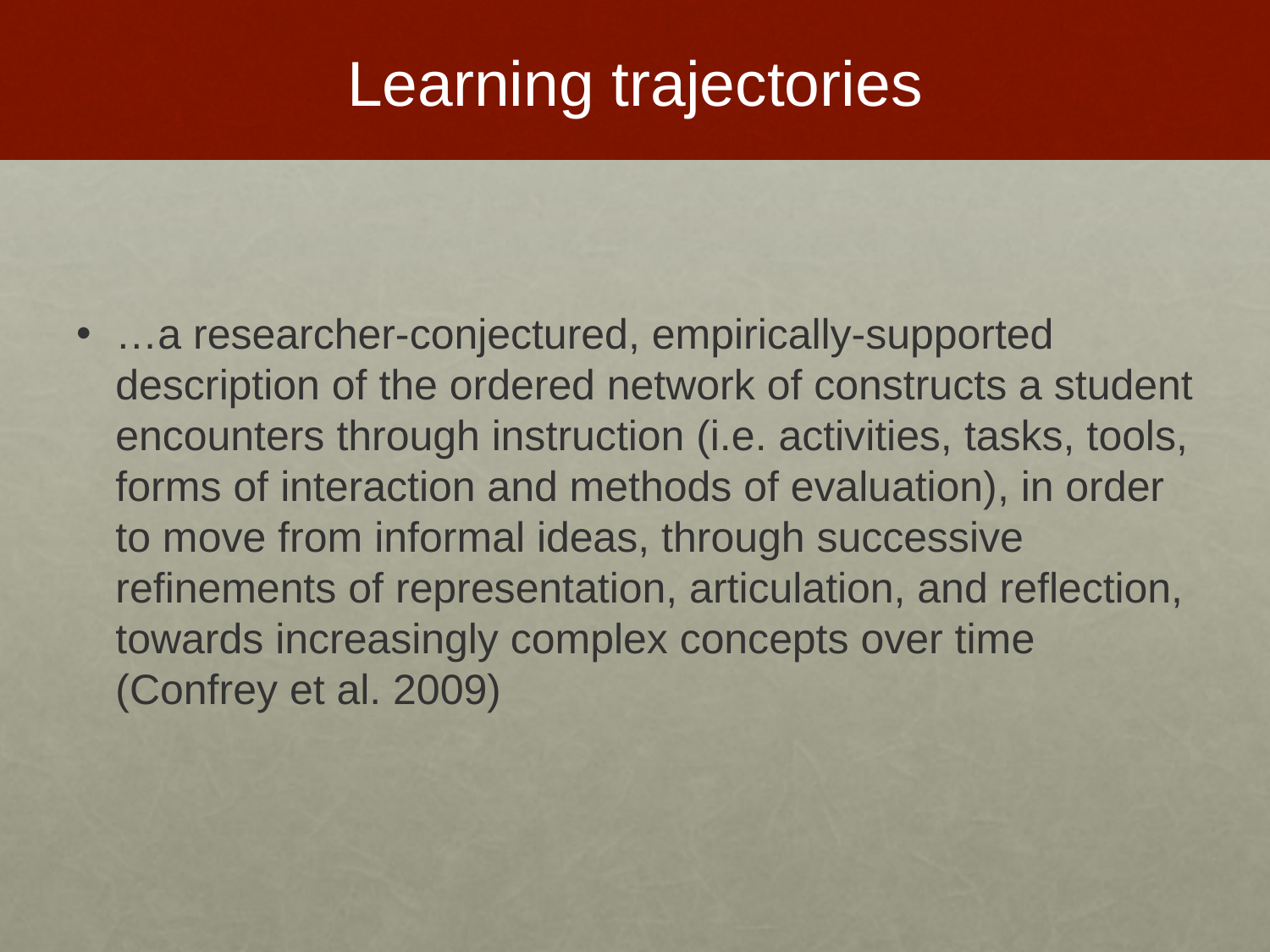

# Learning trajectories

…a researcher-conjectured, empirically-supported description of the ordered network of constructs a student encounters through instruction (i.e. activities, tasks, tools, forms of interaction and methods of evaluation), in order to move from informal ideas, through successive refinements of representation, articulation, and reflection, towards increasingly complex concepts over time (Confrey et al. 2009)